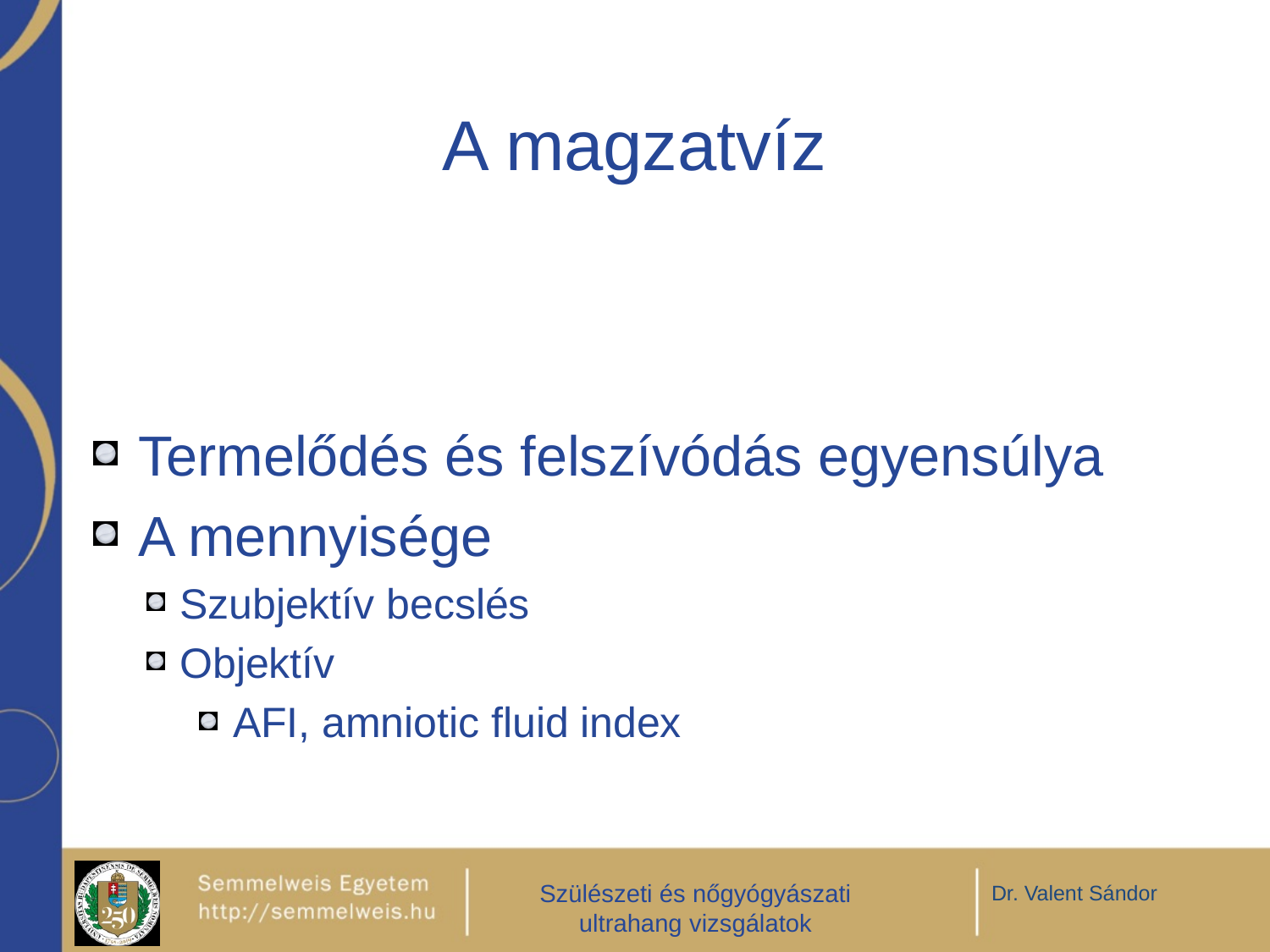

# A magzatvíz

Termelődés és felszívódás egyensúlya
A mennyisége
Szubjektív becslés
Objektív
AFI, amniotic fluid index